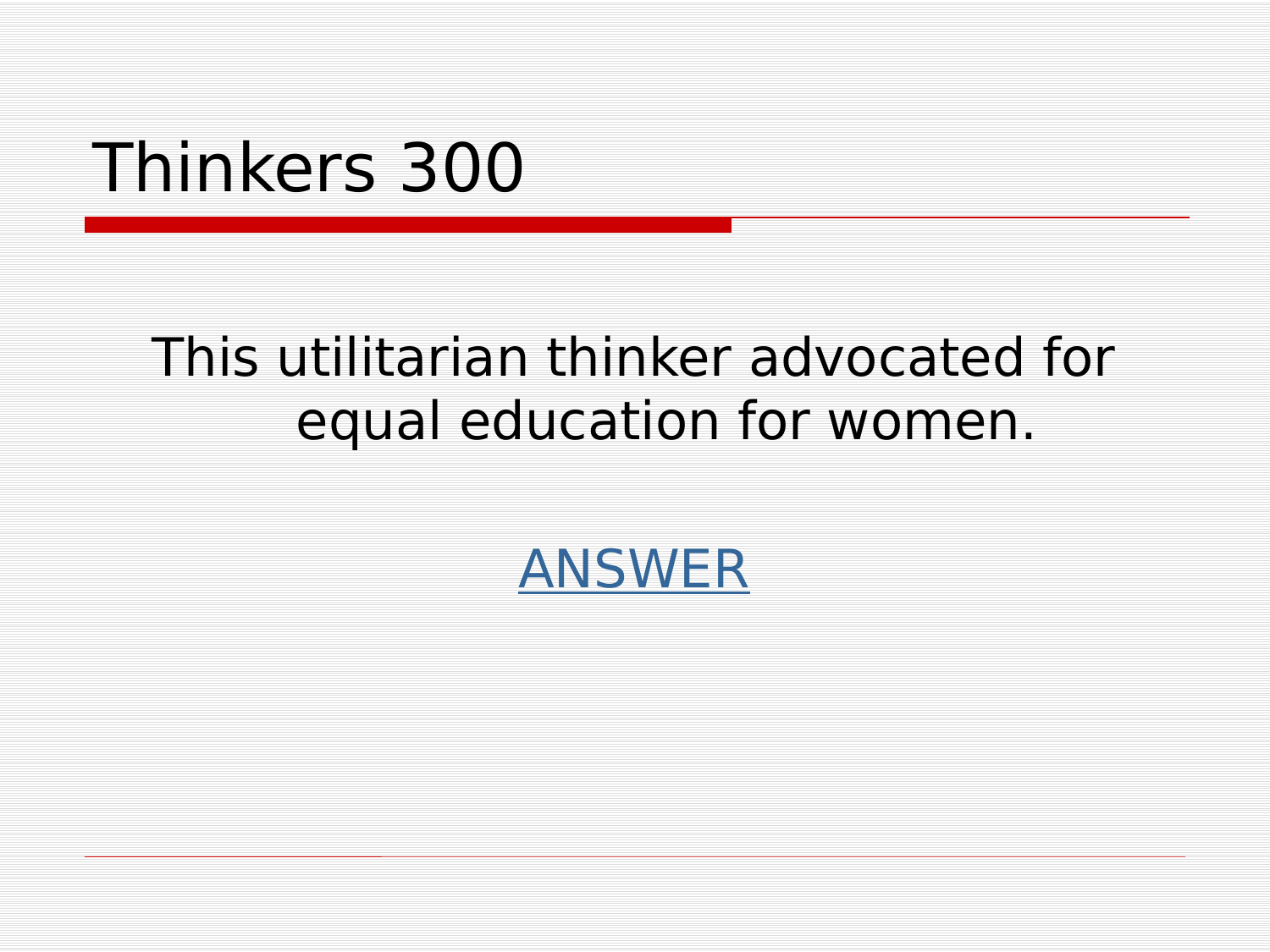

# Thinkers 300

This utilitarian thinker advocated for equal education for women.

ANSWER